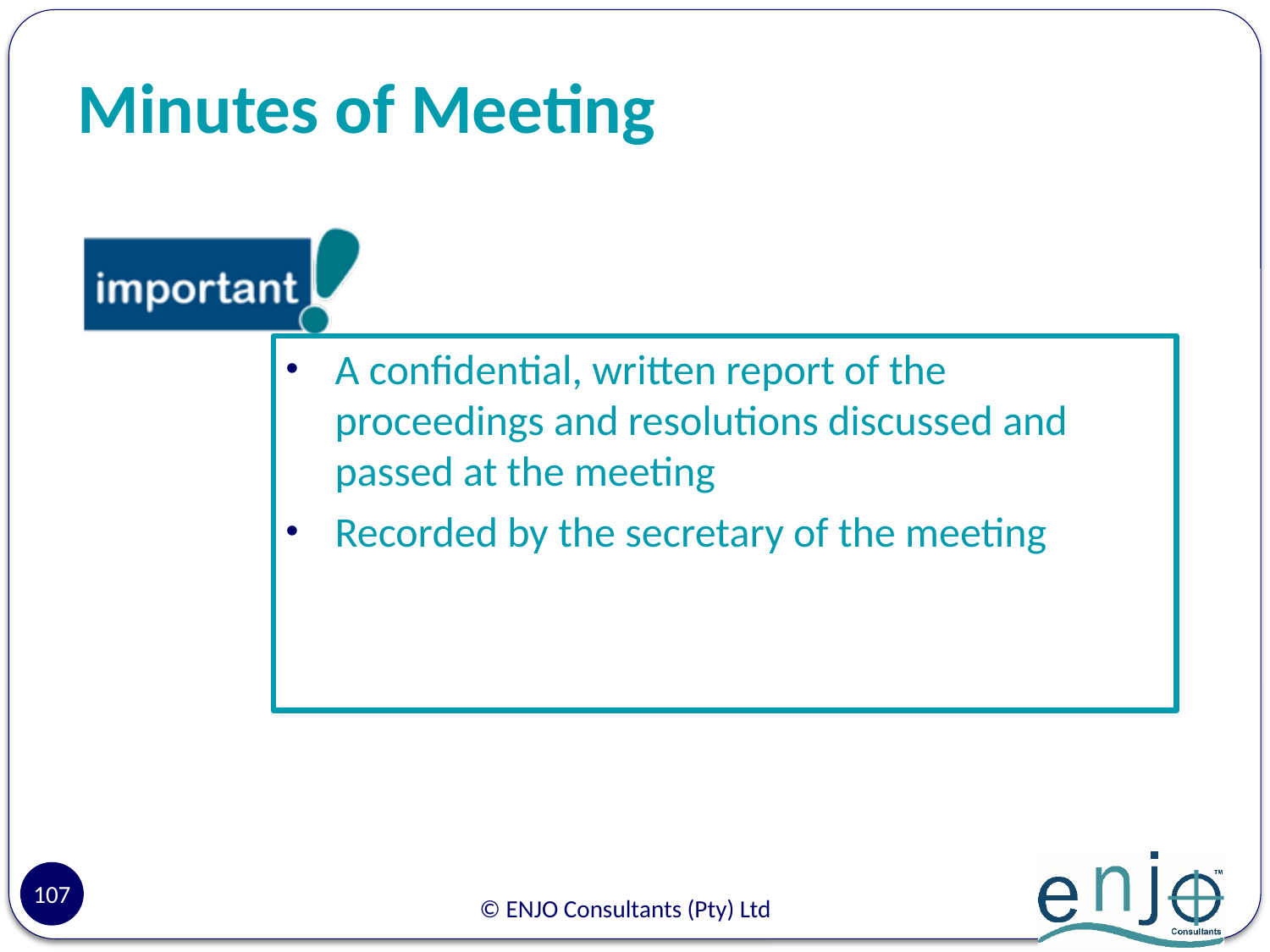

# Minutes of Meeting
A confidential, written report of the proceedings and resolutions discussed and passed at the meeting
Recorded by the secretary of the meeting
107
© ENJO Consultants (Pty) Ltd